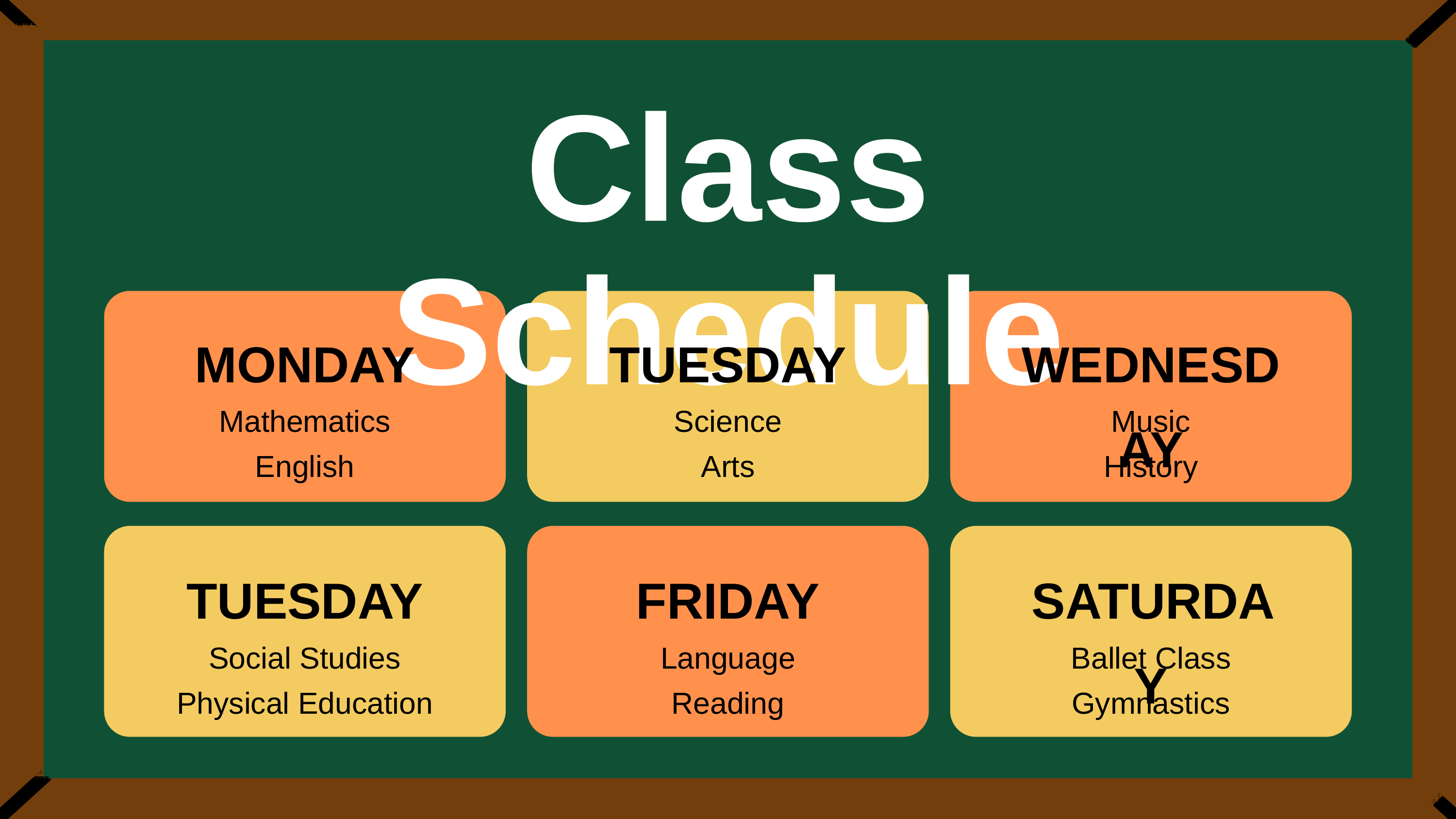

Class Schedule

MONDAY
TUESDAY
WEDNESDAY
Mathematics
Science
Music
English
Arts
History

TUESDAY
FRIDAY
SATURDAY
Social Studies
Language
Ballet Class
Physical Education
Reading
Gymnastics